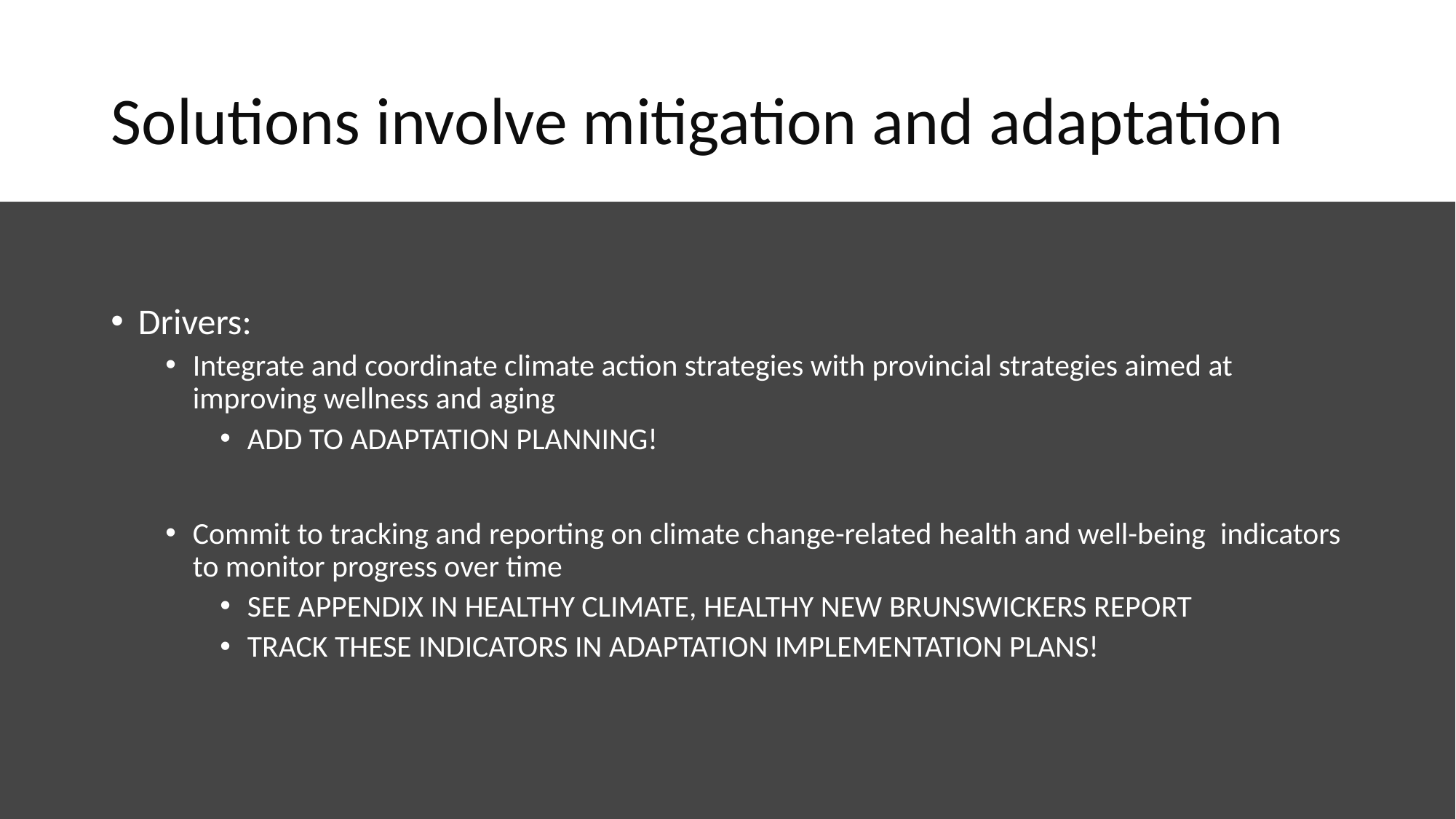

# Solutions involve mitigation and adaptation

Drivers:
Integrate and coordinate climate action strategies with provincial strategies aimed at improving wellness and aging
ADD TO ADAPTATION PLANNING!

Commit to tracking and reporting on climate change-related health and well-being  indicators to monitor progress over time
SEE APPENDIX IN HEALTHY CLIMATE, HEALTHY NEW BRUNSWICKERS REPORT
TRACK THESE INDICATORS IN ADAPTATION IMPLEMENTATION PLANS!